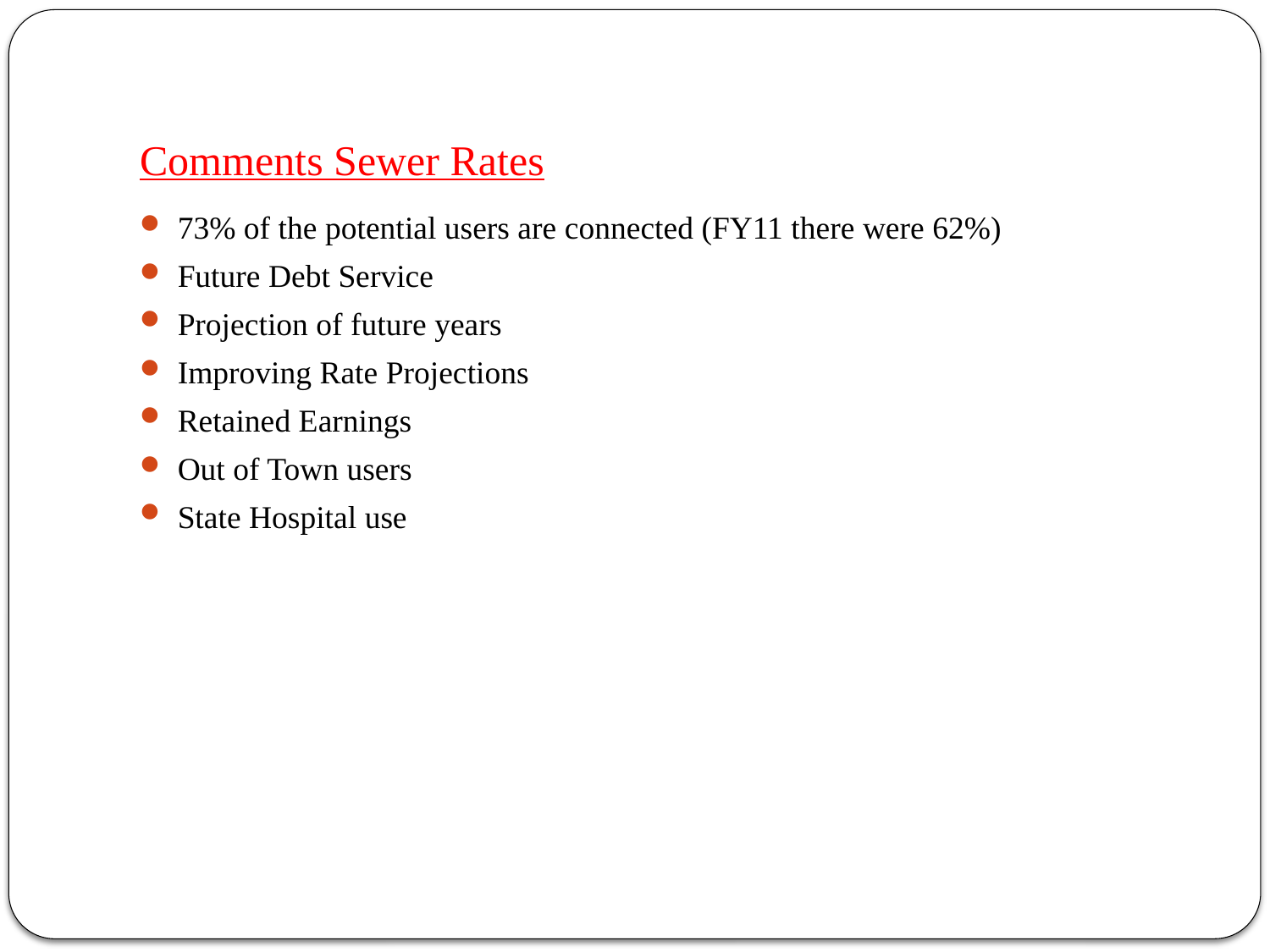

# Comments Sewer Rates
73% of the potential users are connected (FY11 there were 62%)
Future Debt Service
Projection of future years
Improving Rate Projections
Retained Earnings
Out of Town users
State Hospital use